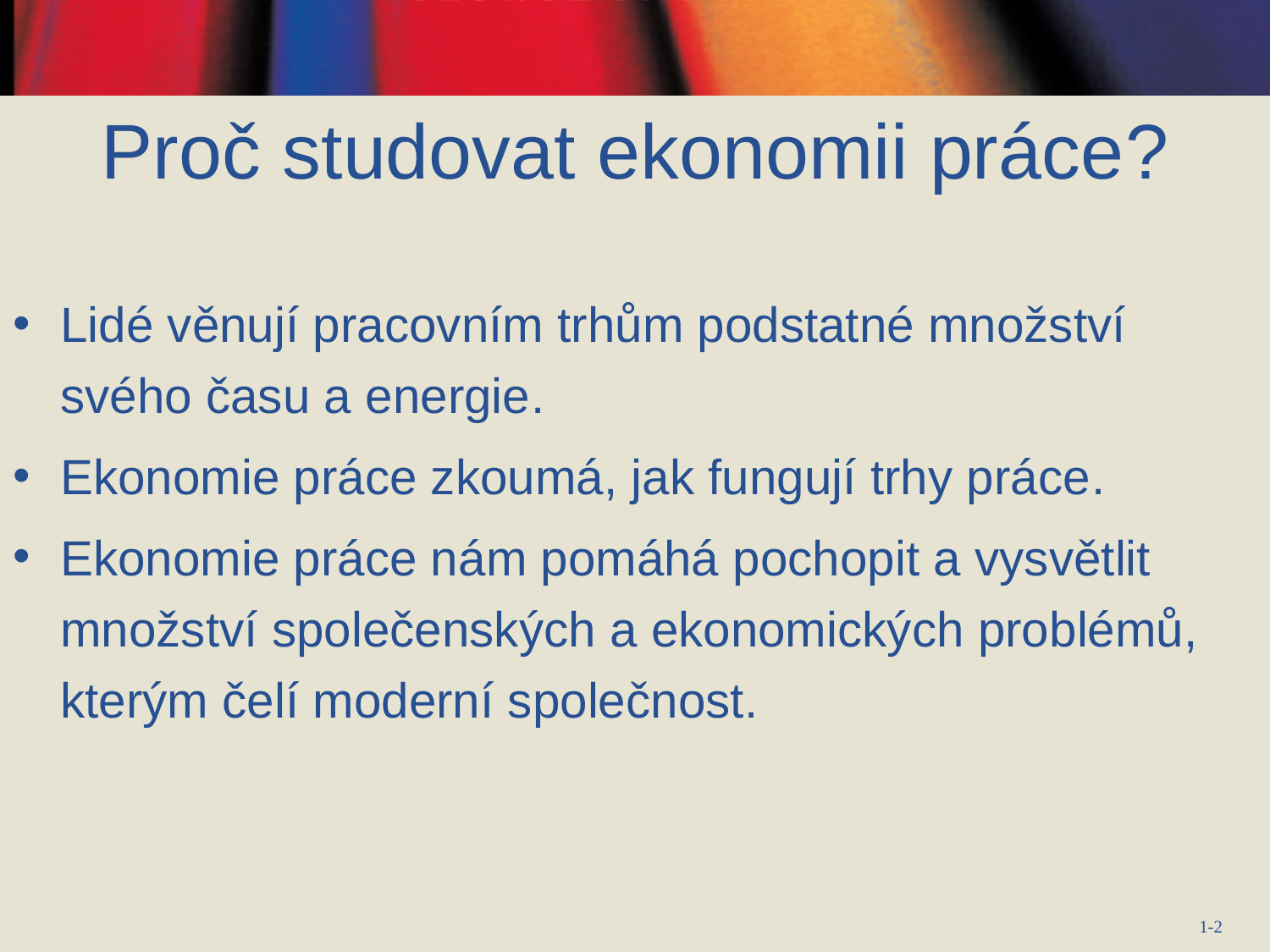

Proč studovat ekonomii práce?
Lidé věnují pracovním trhům podstatné množství svého času a energie.
Ekonomie práce zkoumá, jak fungují trhy práce.
Ekonomie práce nám pomáhá pochopit a vysvětlit množství společenských a ekonomických problémů, kterým čelí moderní společnost.